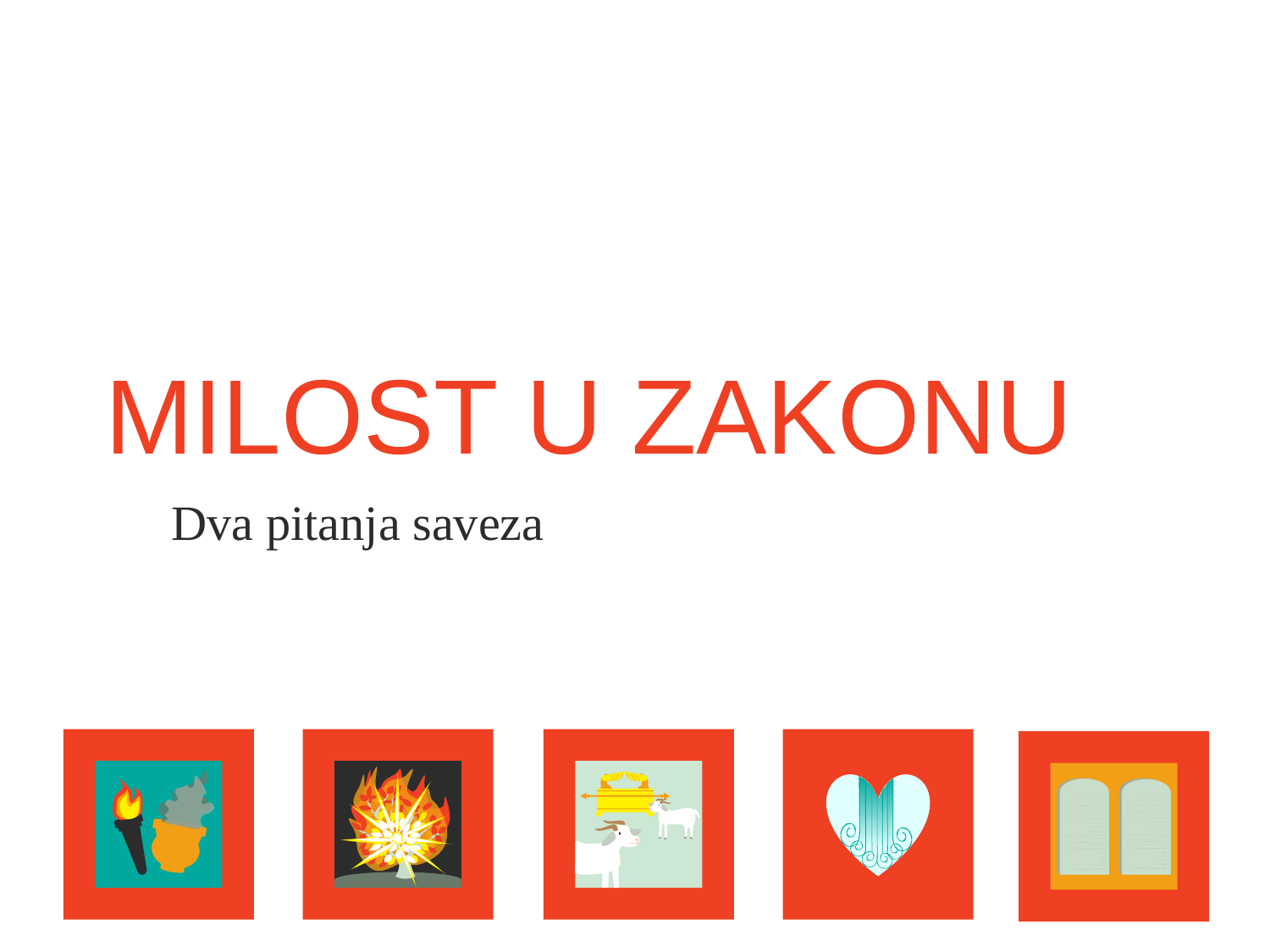

# Milost u Zakonu
Dva pitanja saveza